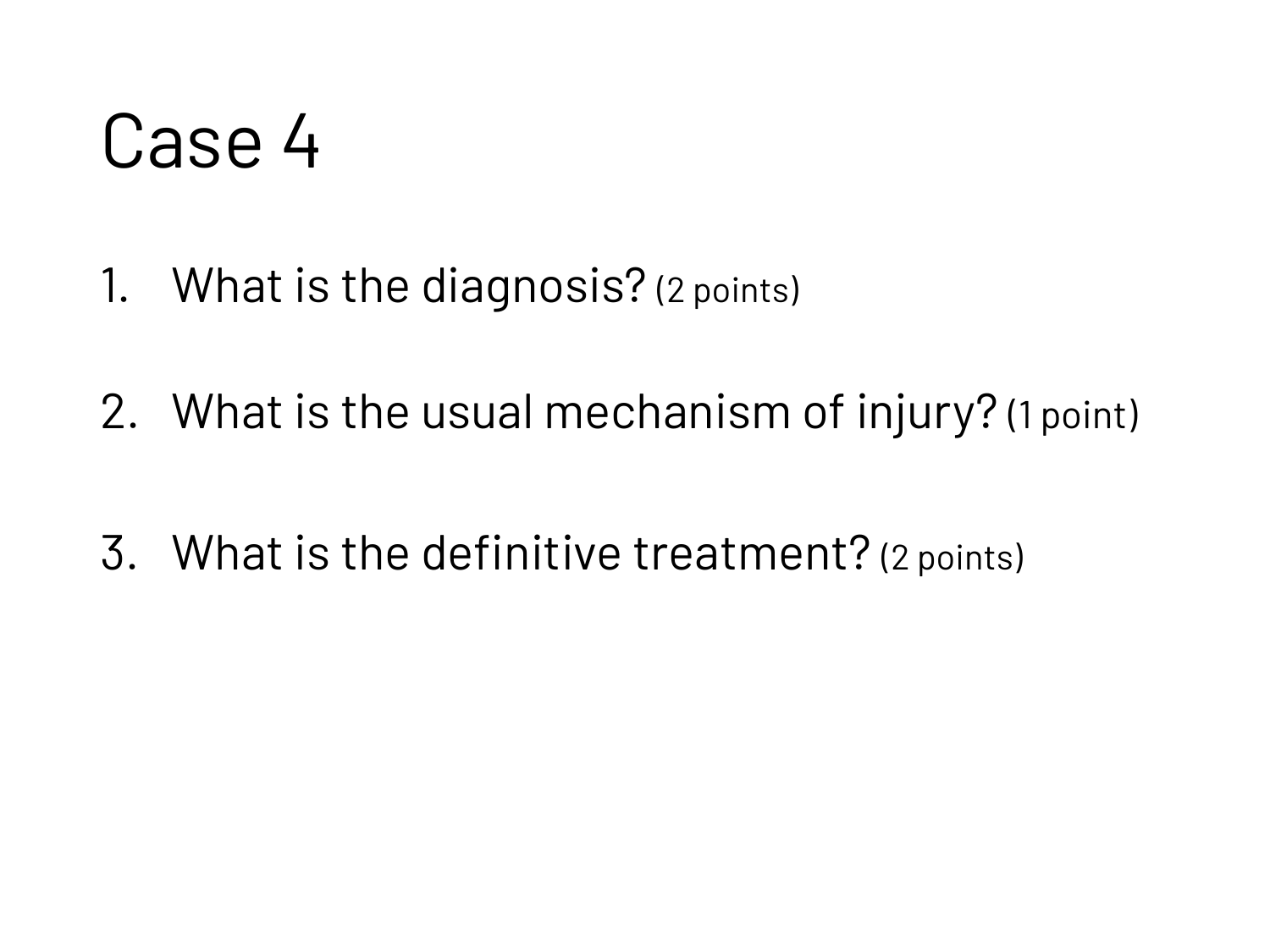

# Case 4
What is the diagnosis? (2 points)

What is the usual mechanism of injury? (1 point)

What is the definitive treatment? (2 points)